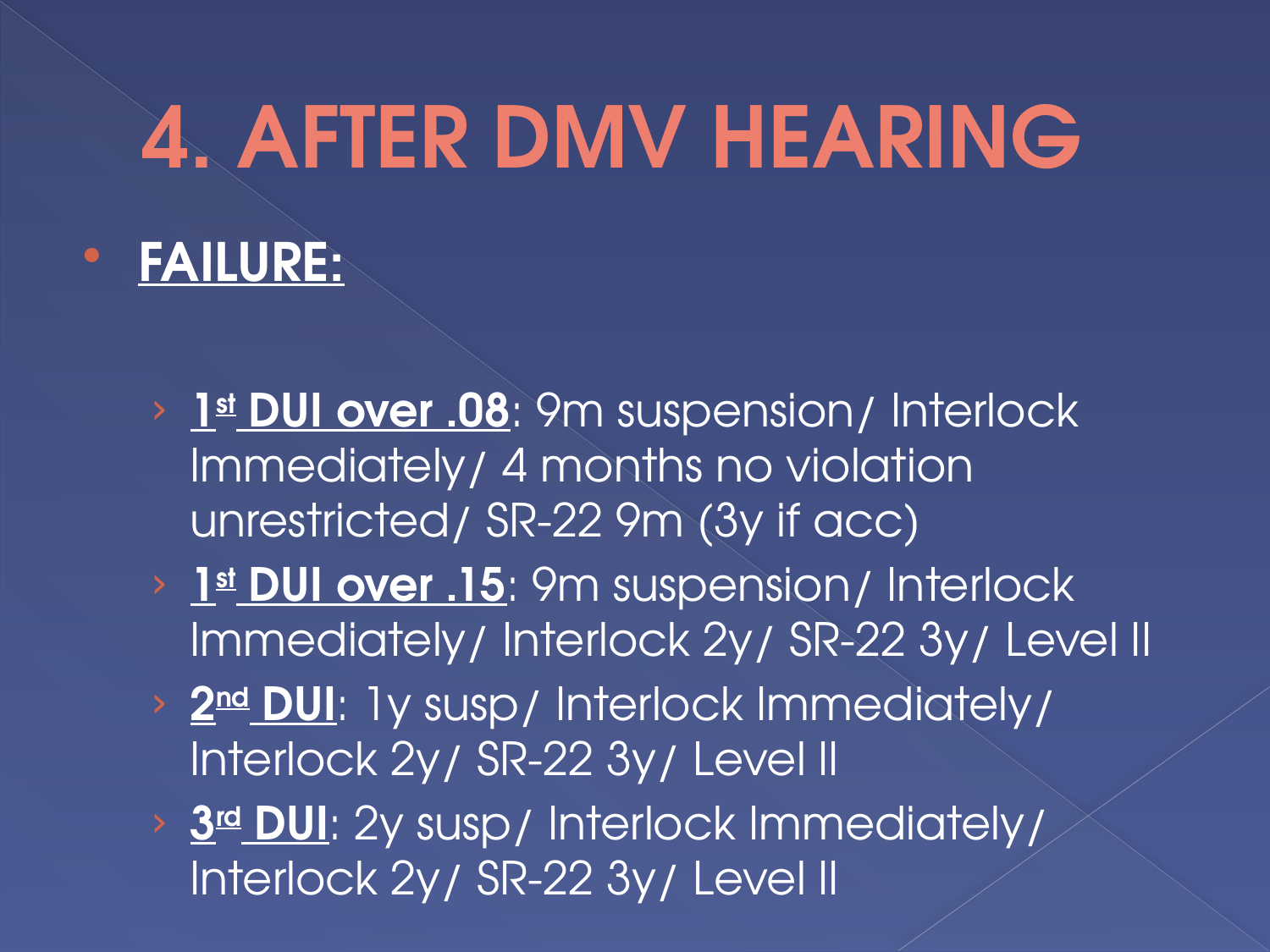

# 4. AFTER DMV HEARING
FAILURE:

1st DUI over .08: 9m suspension/ Interlock Immediately/ 4 months no violation unrestricted/ SR-22 9m (3y if acc)
1st DUI over .15: 9m suspension/ Interlock Immediately/ Interlock 2y/ SR-22 3y/ Level II
2nd DUI: 1y susp/ Interlock Immediately/ Interlock 2y/ SR-22 3y/ Level II
3rd DUI: 2y susp/ Interlock Immediately/ Interlock 2y/ SR-22 3y/ Level II